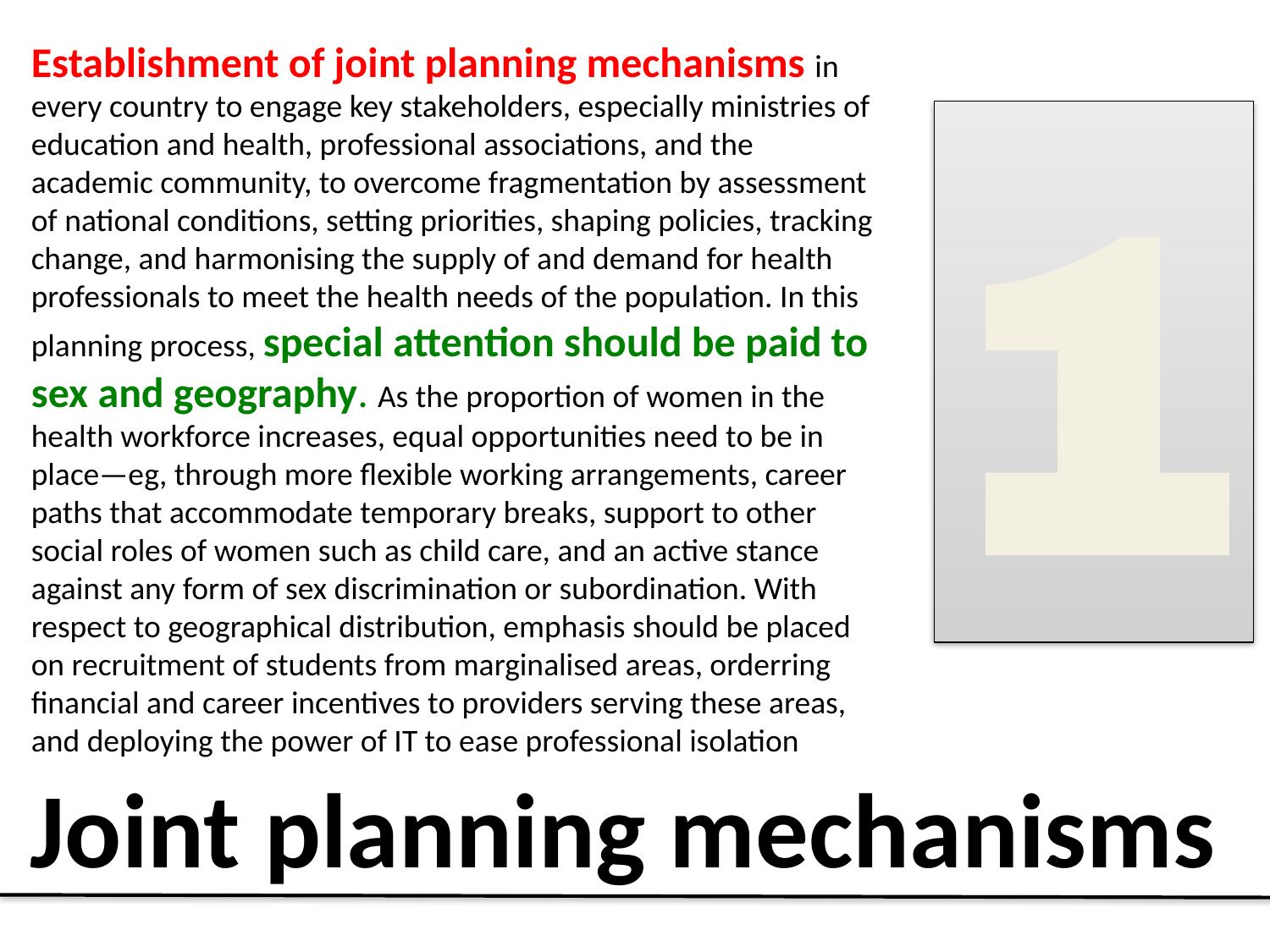

Establishment of joint planning mechanisms in every country to engage key stakeholders, especially ministries of education and health, professional associations, and the academic community, to overcome fragmentation by assessment of national conditions, setting priorities, shaping policies, tracking change, and harmonising the supply of and demand for health professionals to meet the health needs of the population. In this planning process, special attention should be paid to sex and geography. As the proportion of women in the health workforce increases, equal opportunities need to be in place—eg, through more flexible working arrangements, career paths that accommodate temporary breaks, support to other social roles of women such as child care, and an active stance against any form of sex discrimination or subordination. With respect to geographical distribution, emphasis should be placed on recruitment of students from marginalised areas, orderring financial and career incentives to providers serving these areas, and deploying the power of IT to ease professional isolation
1

Joint planning mechanisms